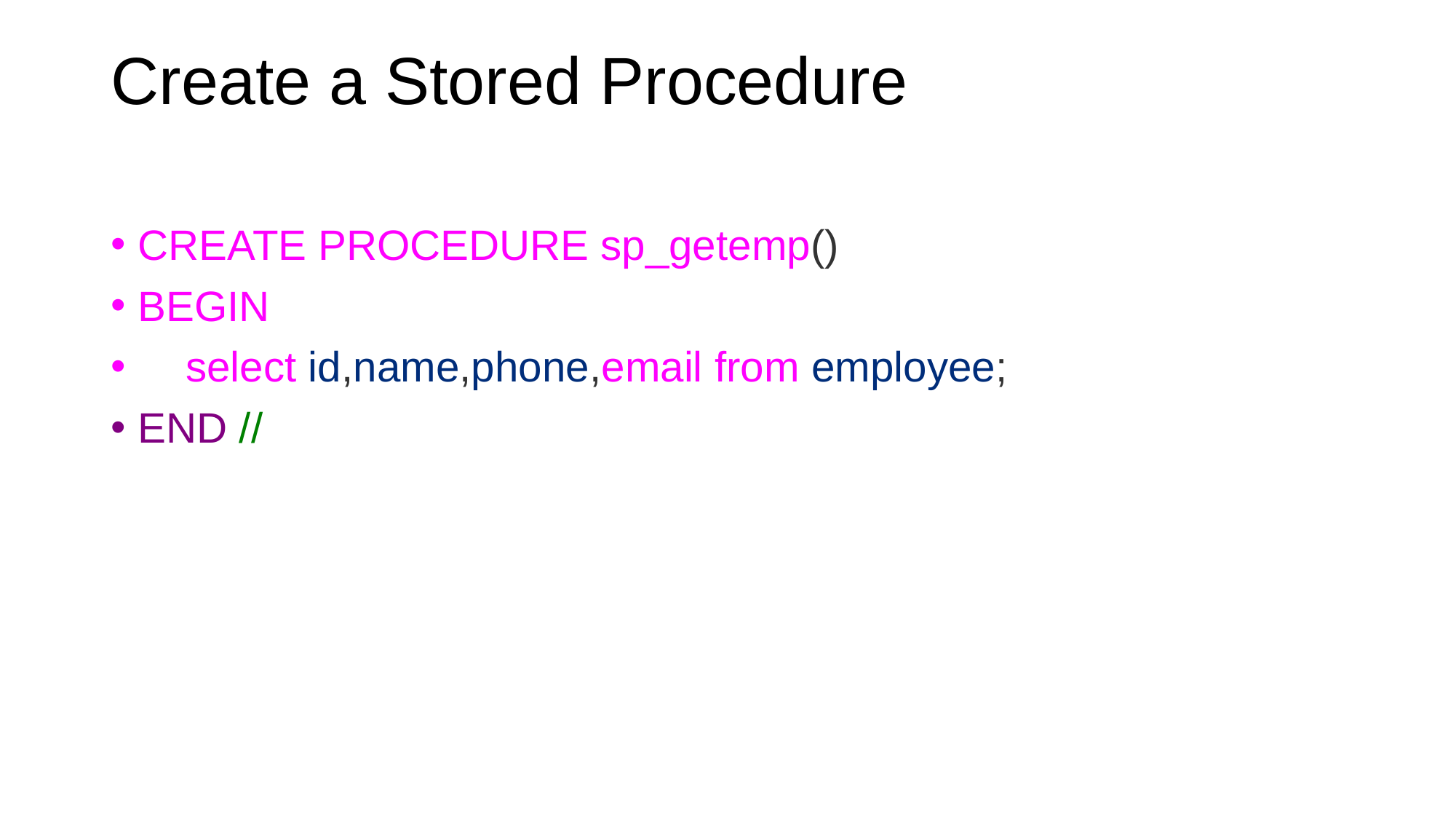

# Create a Stored Procedure
CREATE PROCEDURE sp_getemp()
BEGIN
    select id,name,phone,email from employee;
END //